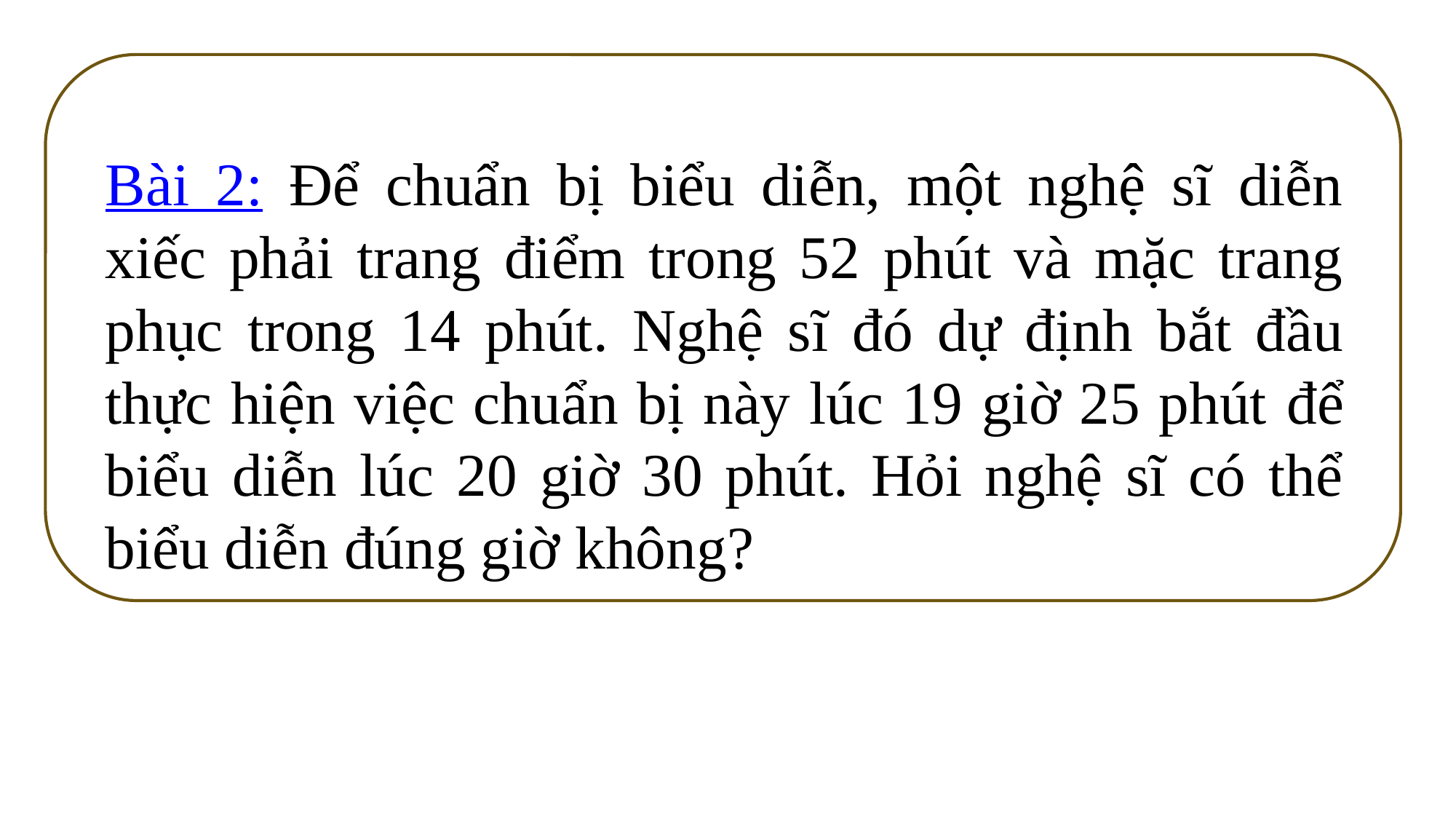

Bài 2: Để chuẩn bị biểu diễn, một nghệ sĩ diễn xiếc phải trang điểm trong 52 phút và mặc trang phục trong 14 phút. Nghệ sĩ đó dự định bắt đầu thực hiện việc chuẩn bị này lúc 19 giờ 25 phút để biểu diễn lúc 20 giờ 30 phút. Hỏi nghệ sĩ có thể biểu diễn đúng giờ không?